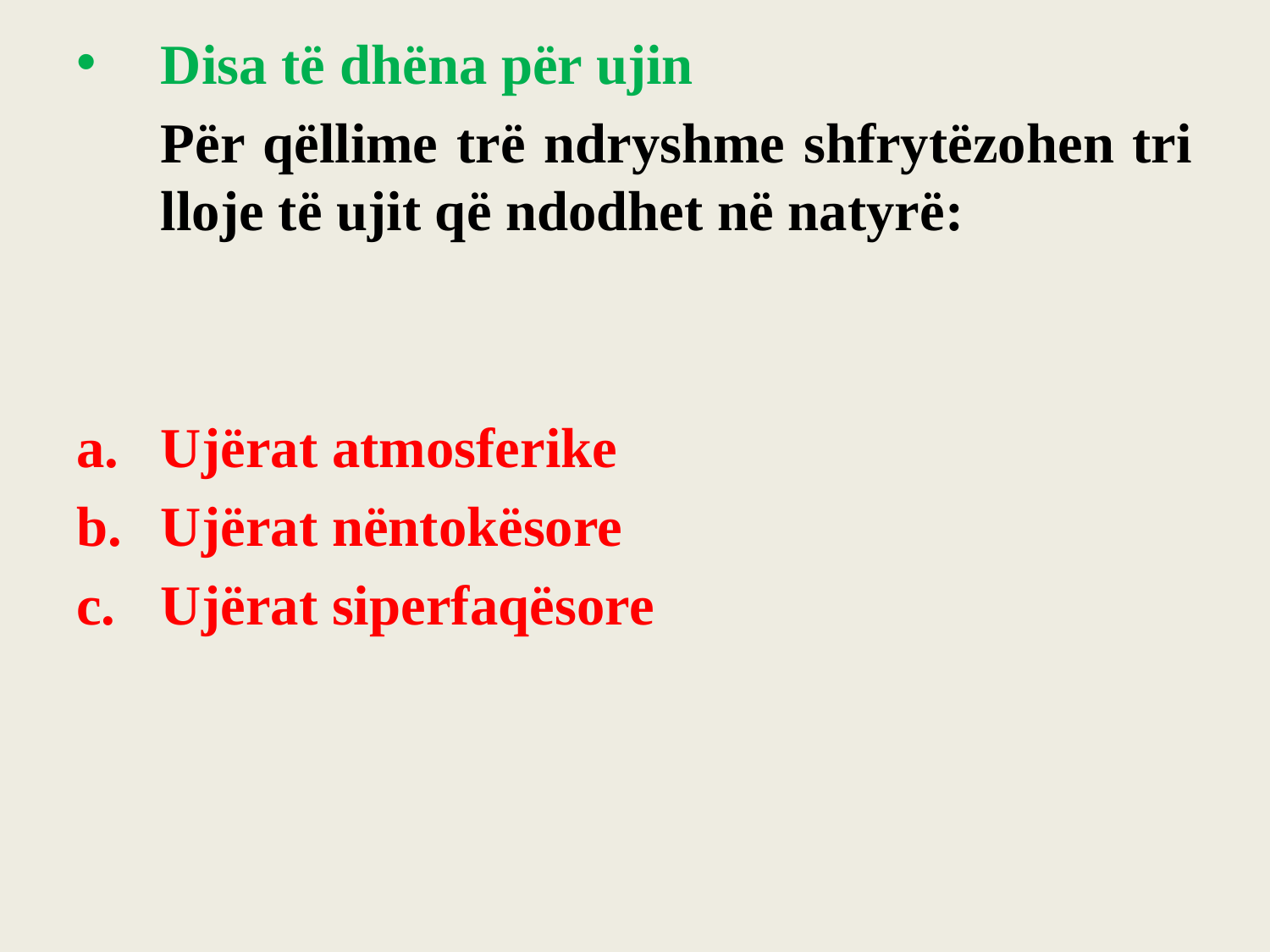

Disa të dhëna për ujin
	Për qëllime trë ndryshme shfrytëzohen tri lloje të ujit që ndodhet në natyrë:

Ujërat atmosferike
Ujërat nëntokësore
Ujërat siperfaqësore